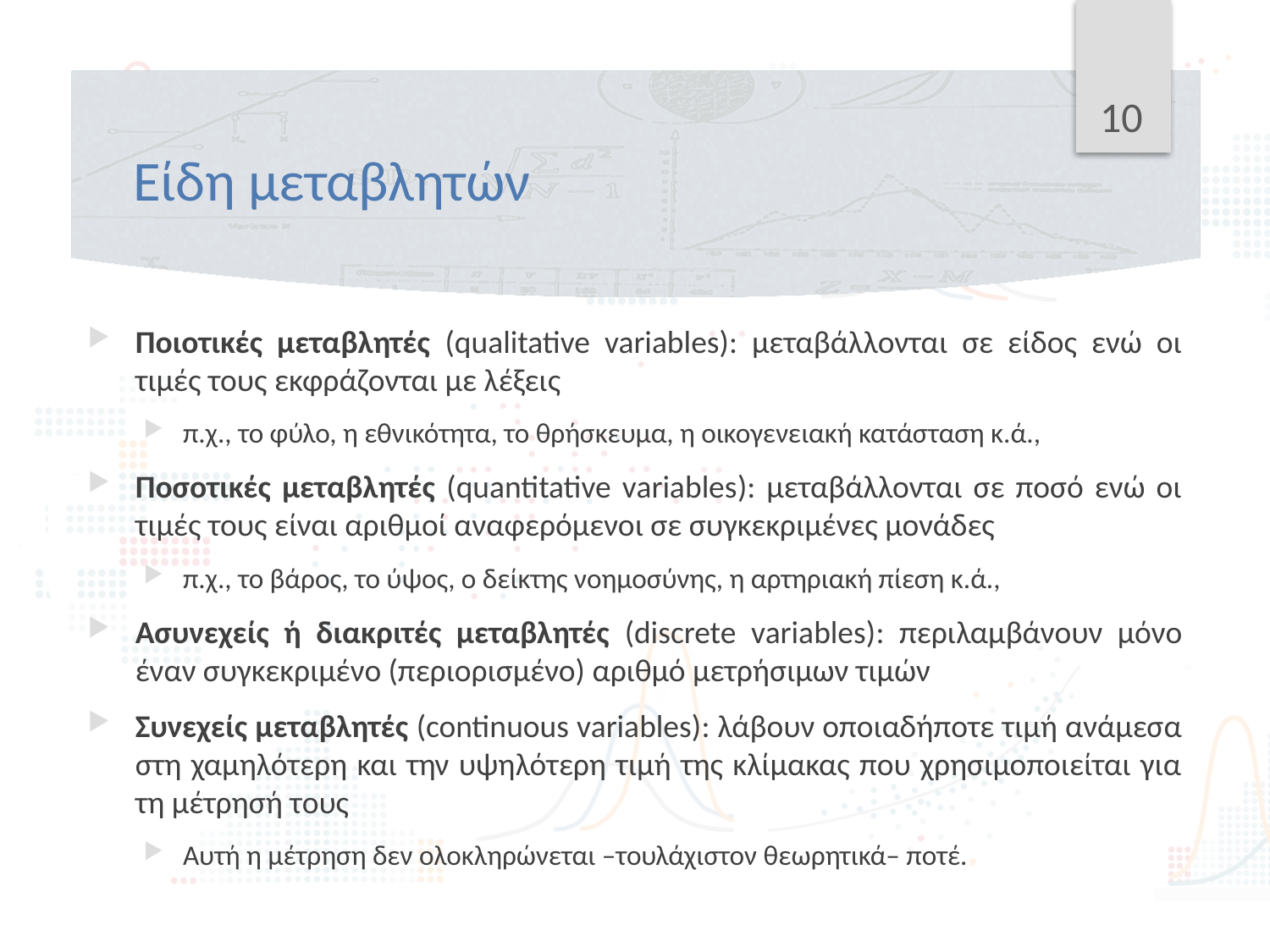

10
# Είδη μεταβλητών
Ποιοτικές μεταβλητές (qualitative variables): μεταβάλλονται σε είδος ενώ οι τιμές τους εκφράζονται με λέξεις
π.χ., το φύλο, η εθνικότητα, το θρήσκευμα, η οικογενειακή κατάσταση κ.ά.,
Ποσοτικές μεταβλητές (quantitative variables): μεταβάλλονται σε ποσό ενώ οι τιμές τους είναι αριθμοί αναφερόμενοι σε συγκεκριμένες μονάδες
π.χ., το βάρος, το ύψος, ο δείκτης νοημοσύνης, η αρτηριακή πίεση κ.ά.,
Ασυνεχείς ή διακριτές μεταβλητές (discrete variables): περιλαμβάνουν μόνο έναν συγκεκριμένο (περιορισμένο) αριθμό μετρήσιμων τιμών
Συνεχείς μεταβλητές (continuous variables): λάβουν οποιαδήποτε τιμή ανάμεσα στη χαμηλότερη και την υψηλότερη τιμή της κλίμακας που χρησιμοποιείται για τη μέτρησή τους
Αυτή η μέτρηση δεν ολοκληρώνεται –τουλάχιστον θεωρητικά– ποτέ.